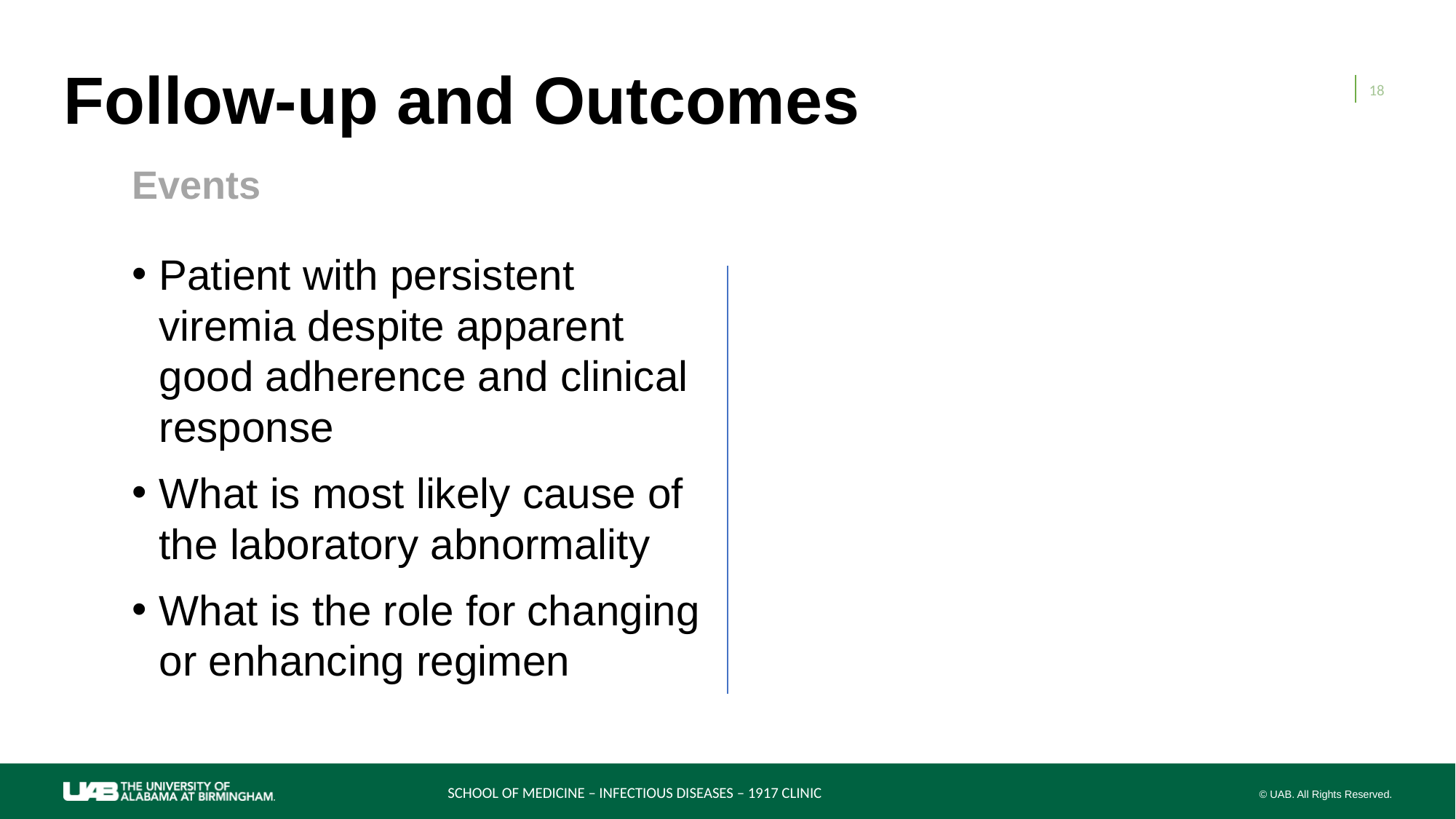

# Follow-up and Outcomes
18
Events
Patient with persistent viremia despite apparent good adherence and clinical response
What is most likely cause of the laboratory abnormality
What is the role for changing or enhancing regimen

SCHOOL OF MEDICINE – INFECTIOUS DISEASES – 1917 CLINIC